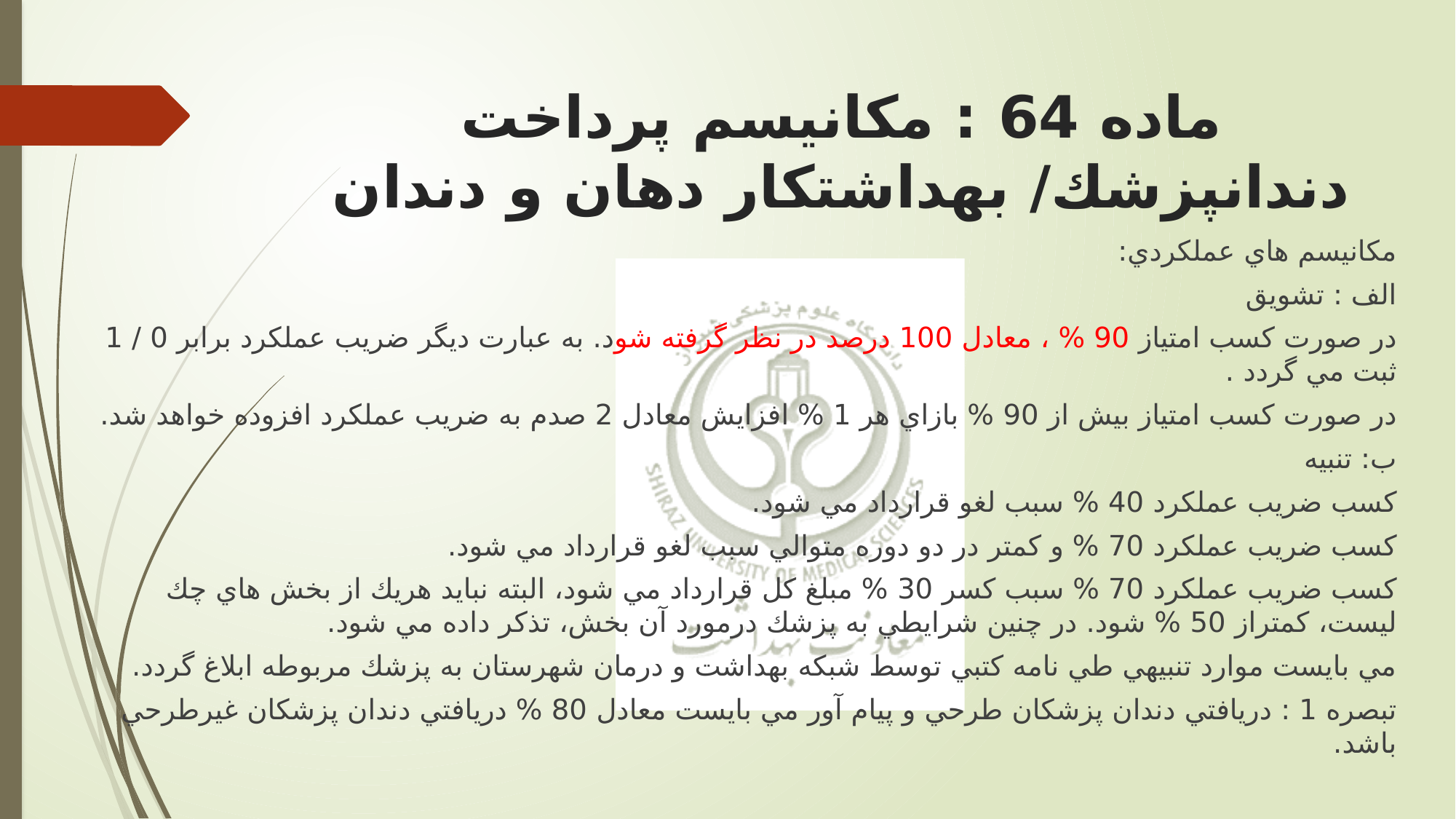

# ماده 64 : مکانيسم پرداخت دندانپزشك/ بهداشتکار دهان و دندان
مكانيسم هاي عملكردي:
الف : تشویق
در صورت كسب امتياز 90 % ، معادل 100 درصد در نظر گرفته شود. به عبارت دیگر ضریب عملكرد برابر 0 / 1 ثبت مي گردد .
در صورت كسب امتياز بيش از 90 % بازاي هر 1 % افزایش معادل 2 صدم به ضریب عملكرد افزوده خواهد شد.
ب: تنبيه
كسب ضریب عملكرد 40 % سبب لغو قرارداد مي شود.
كسب ضریب عملكرد 70 % و كمتر در دو دوره متوالي سبب لغو قرارداد مي شود.
كسب ضریب عملكرد 70 % سبب كسر 30 % مبلغ كل قرارداد مي شود، البته نباید هریك از بخش هاي چك ليست، كمتراز 50 % شود. در چنين شرایطي به پزشك درمورد آن بخش، تذكر داده مي شود.
مي بایست موارد تنبيهي طي نامه كتبي توسط شبكه بهداشت و درمان شهرستان به پزشك مربوطه ابلاغ گردد.
تبصره 1 : دریافتي دندان پزشكان طرحي و پيام آور مي بایست معادل 80 % دریافتي دندان پزشكان غيرطرحي باشد.